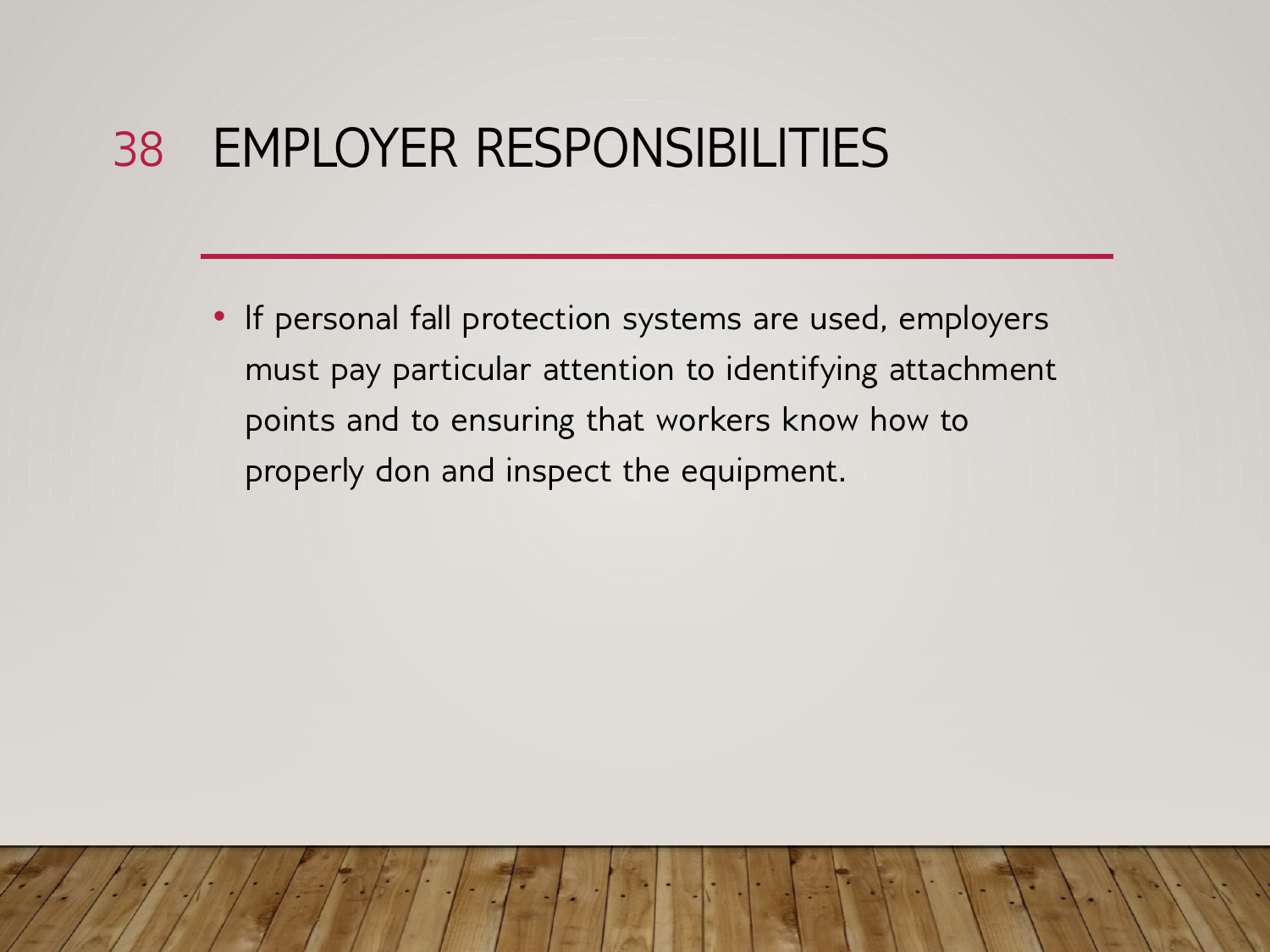

38
# Employer Responsibilities
If personal fall protection systems are used, employers must pay particular attention to identifying attachment points and to ensuring that workers know how to properly don and inspect the equipment.